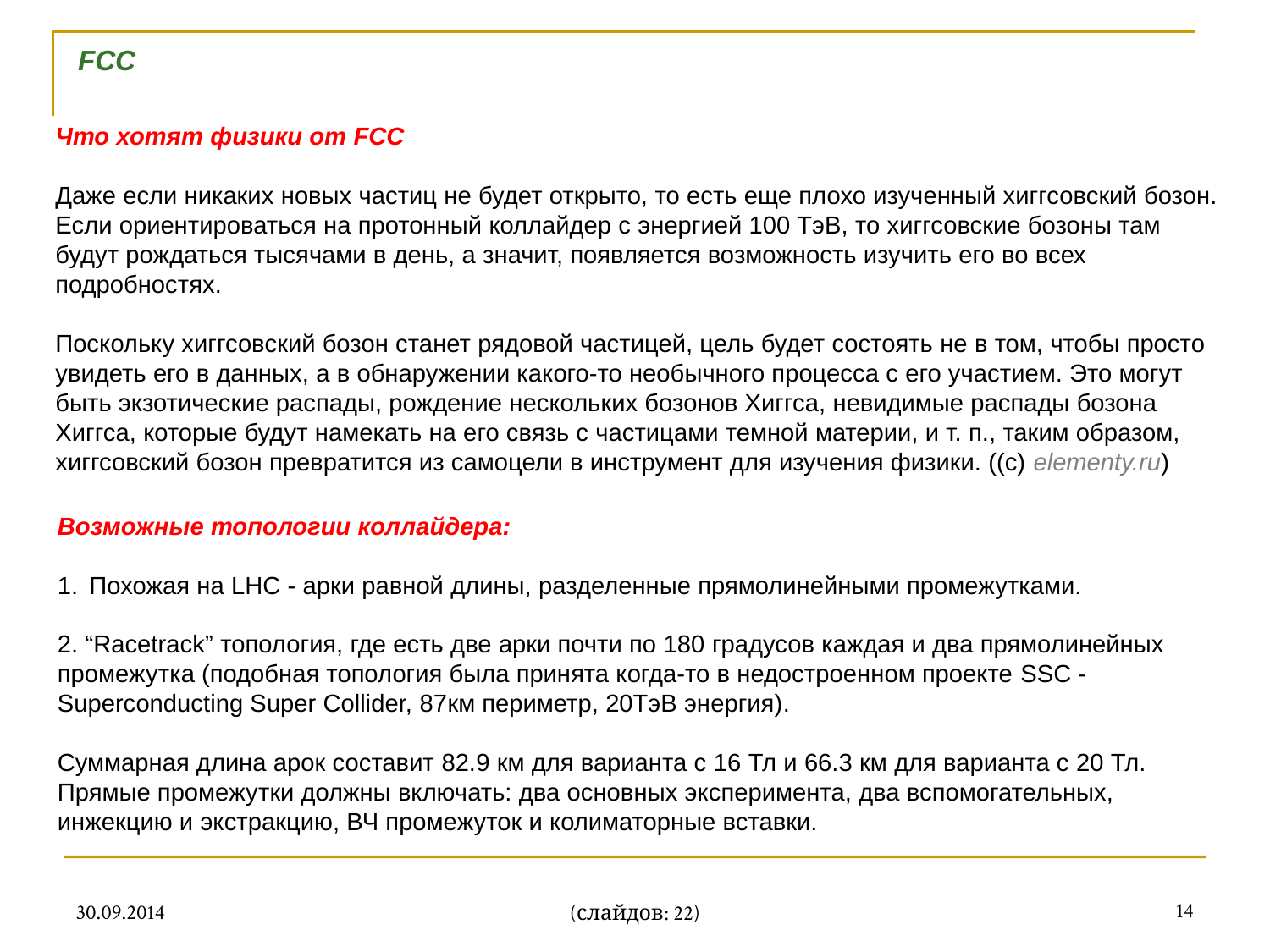

FCC
Что хотят физики от FCC

Даже если никаких новых частиц не будет открыто, то есть еще плохо изученный хиггсовский бозон. Если ориентироваться на протонный коллайдер с энергией 100 ТэВ, то хиггсовские бозоны там будут рождаться тысячами в день, а значит, появляется возможность изучить его во всех подробностях.

Поскольку хиггсовский бозон станет рядовой частицей, цель будет состоять не в том, чтобы просто увидеть его в данных, а в обнаружении какого-то необычного процесса с его участием. Это могут быть экзотические распады, рождение нескольких бозонов Хиггса, невидимые распады бозона Хиггса, которые будут намекать на его связь с частицами темной материи, и т. п., таким образом, хиггсовский бозон превратится из самоцели в инструмент для изучения физики. ((с) elementy.ru)
Возможные топологии коллайдера:

Похожая на LHC - арки равной длины, разделенные прямолинейными промежутками.

2. “Racetrack” топология, где есть две арки почти по 180 градусов каждая и два прямолинейных промежутка (подобная топология была принята когда-то в недостроенном проекте SSC - Superconducting Super Collider, 87км периметр, 20ТэВ энергия).

Суммарная длина арок составит 82.9 км для варианта с 16 Тл и 66.3 км для варианта с 20 Тл.
Прямые промежутки должны включать: два основных эксперимента, два вспомогательных, инжекцию и экстракцию, ВЧ промежуток и колиматорные вставки.
30.09.2014
14
(слайдов: 22)